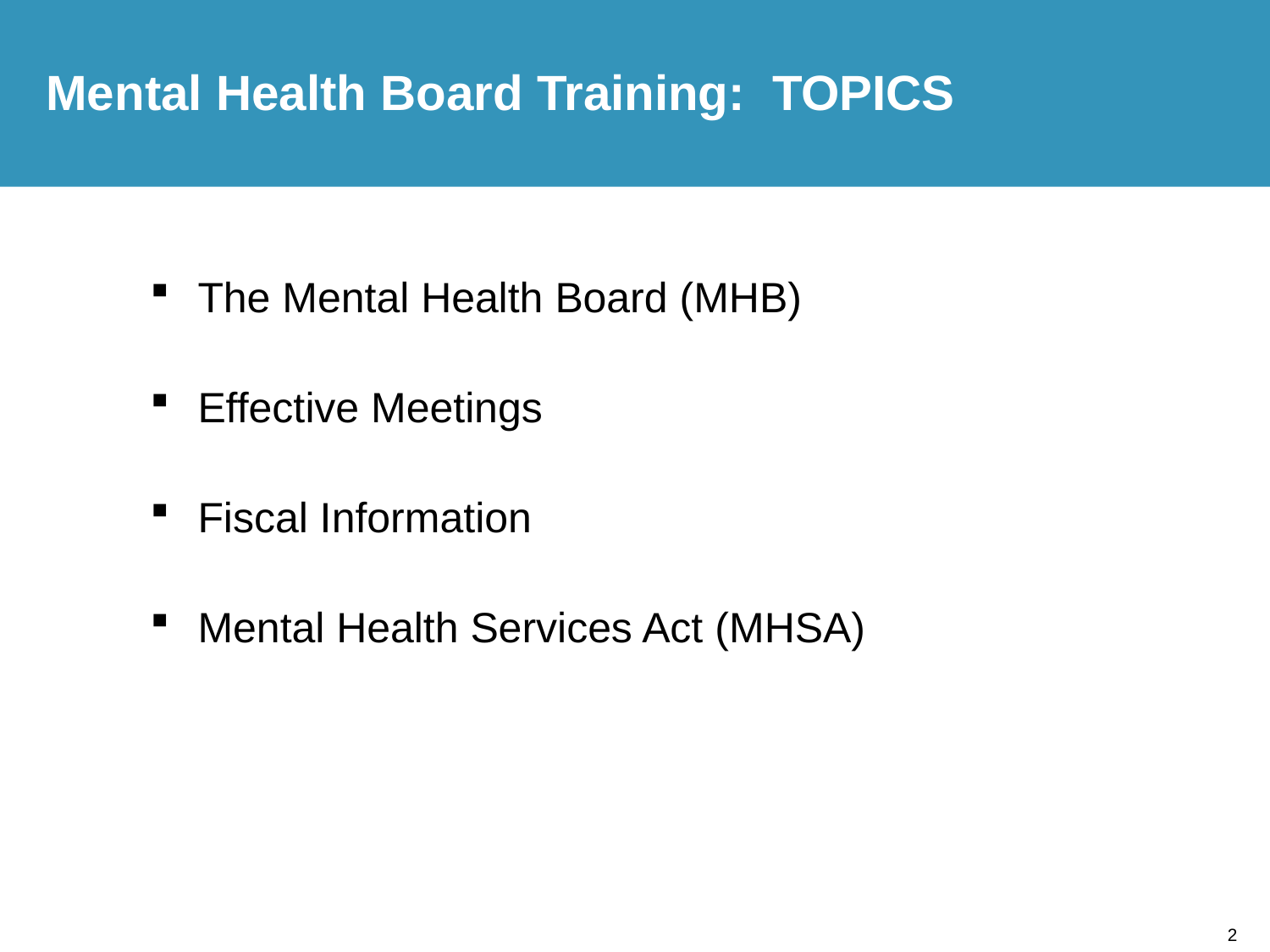

Mental Health Board Training:  TOPICS
The Mental Health Board (MHB)
Effective Meetings
Fiscal Information
Mental Health Services Act (MHSA)